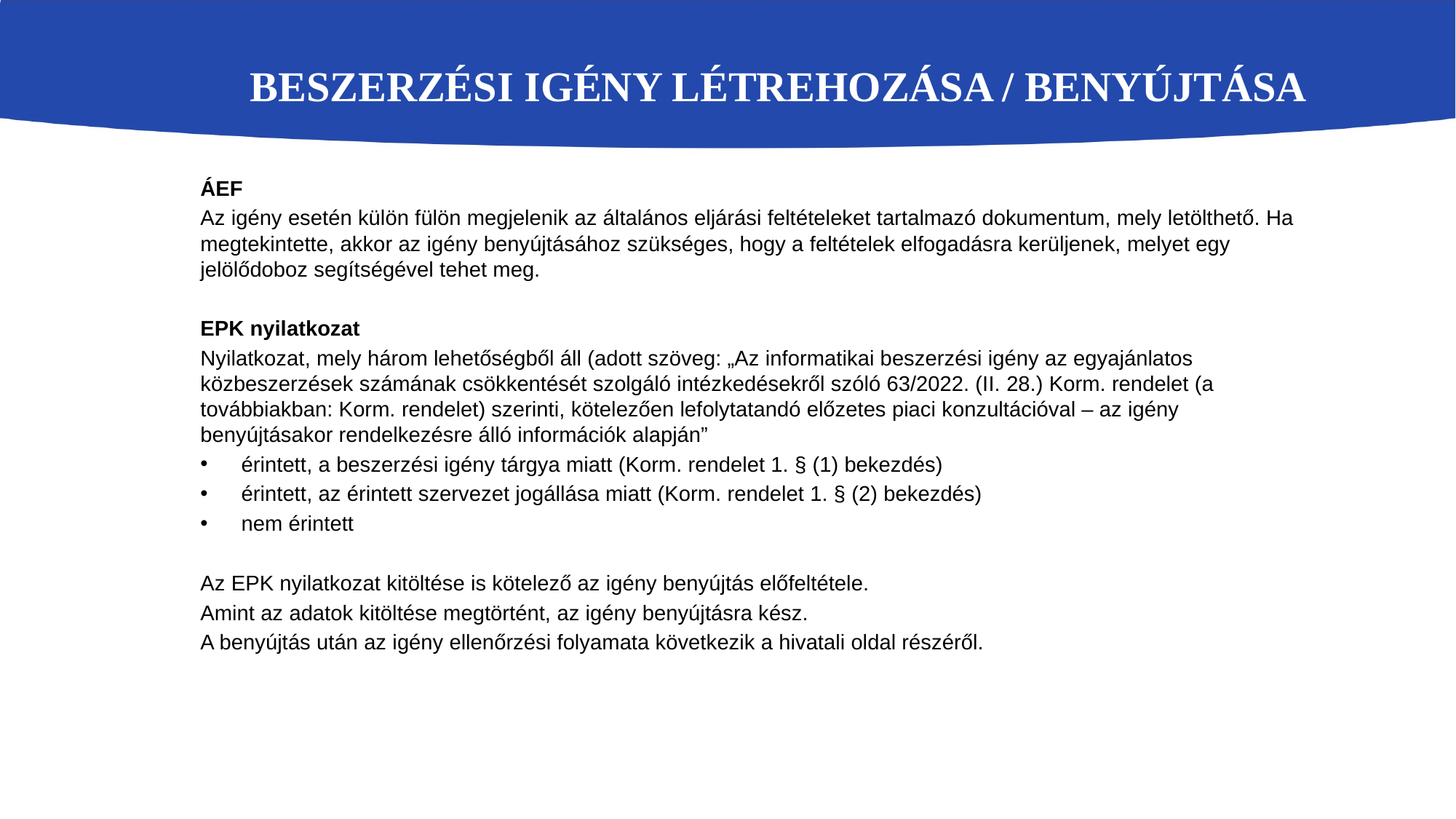

# Beszerzési igény létrehozása / benyújtása
ÁEF
Az igény esetén külön fülön megjelenik az általános eljárási feltételeket tartalmazó dokumentum, mely letölthető. Ha megtekintette, akkor az igény benyújtásához szükséges, hogy a feltételek elfogadásra kerüljenek, melyet egy jelölődoboz segítségével tehet meg.

EPK nyilatkozat
Nyilatkozat, mely három lehetőségből áll (adott szöveg: „Az informatikai beszerzési igény az egyajánlatos közbeszerzések számának csökkentését szolgáló intézkedésekről szóló 63/2022. (II. 28.) Korm. rendelet (a továbbiakban: Korm. rendelet) szerinti, kötelezően lefolytatandó előzetes piaci konzultációval – az igény benyújtásakor rendelkezésre álló információk alapján”
érintett, a beszerzési igény tárgya miatt (Korm. rendelet 1. § (1) bekezdés)
érintett, az érintett szervezet jogállása miatt (Korm. rendelet 1. § (2) bekezdés)
nem érintett

Az EPK nyilatkozat kitöltése is kötelező az igény benyújtás előfeltétele.
Amint az adatok kitöltése megtörtént, az igény benyújtásra kész.
A benyújtás után az igény ellenőrzési folyamata következik a hivatali oldal részéről.